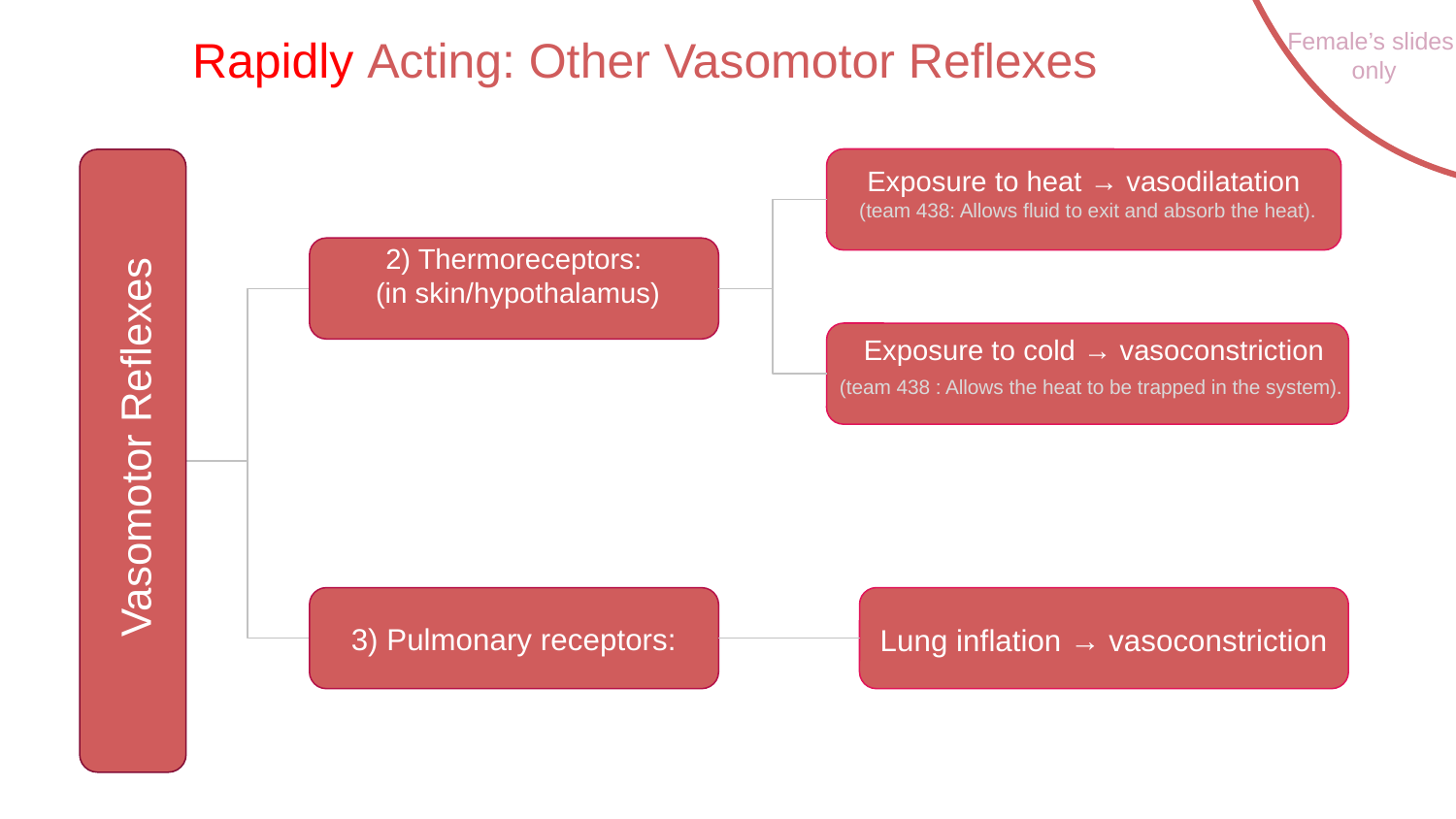

Female’s slides
only
Rapidly Acting: Other Vasomotor Reflexes

 Exposure to heat → vasodilatation
(team 438: Allows fluid to exit and absorb the heat).
2) Thermoreceptors:
 (in skin/hypothalamus)

    Exposure to cold → vasoconstriction
 (team 438 : Allows the heat to be trapped in the system).

Vasomotor Reflexes

3) Pulmonary receptors:

 Lung inflation → vasoconstriction